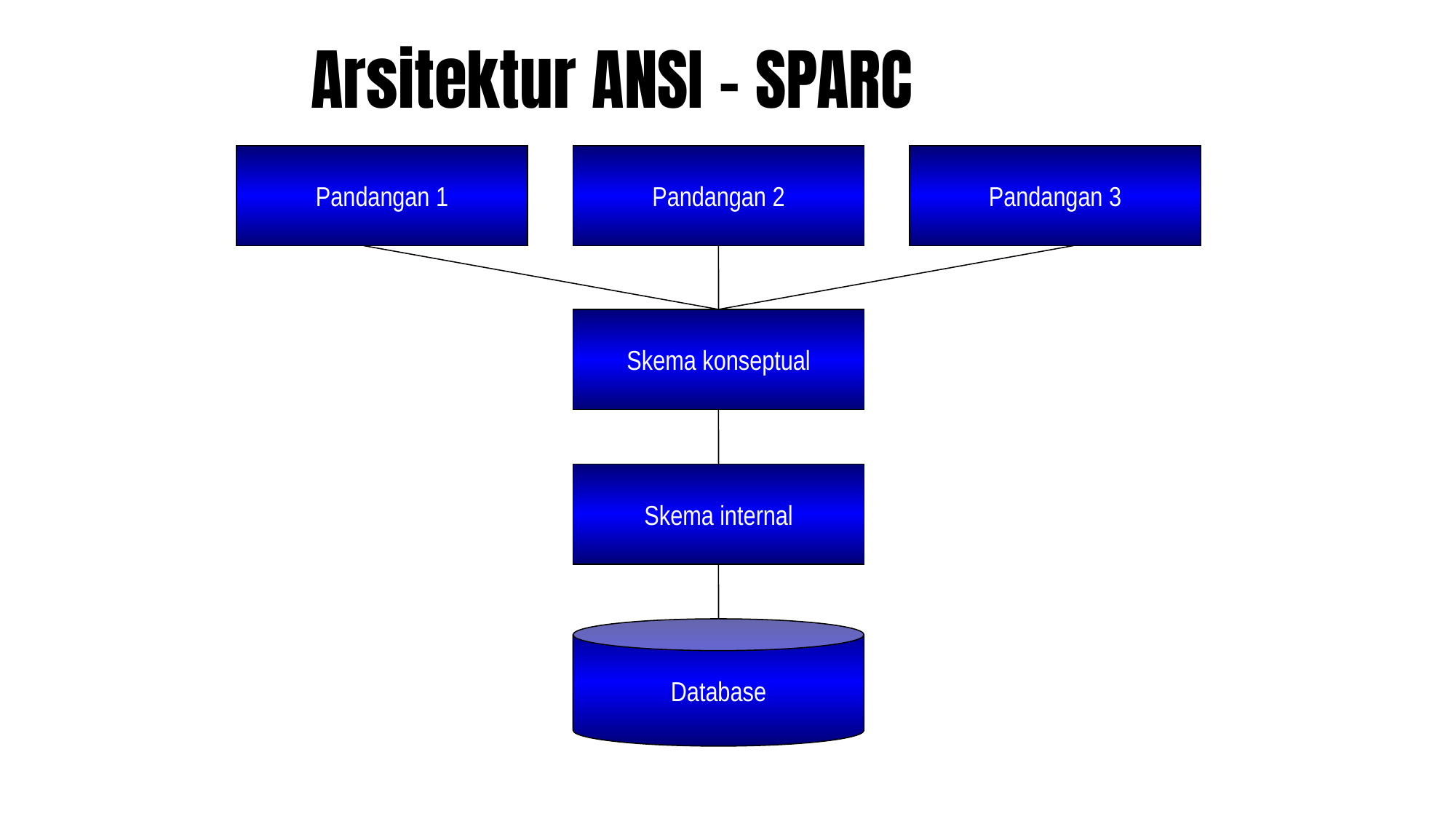

# Arsitektur ANSI – SPARC
Pandangan 1
Pandangan 2
Pandangan 3

Skema konseptual

Skema internal

Database